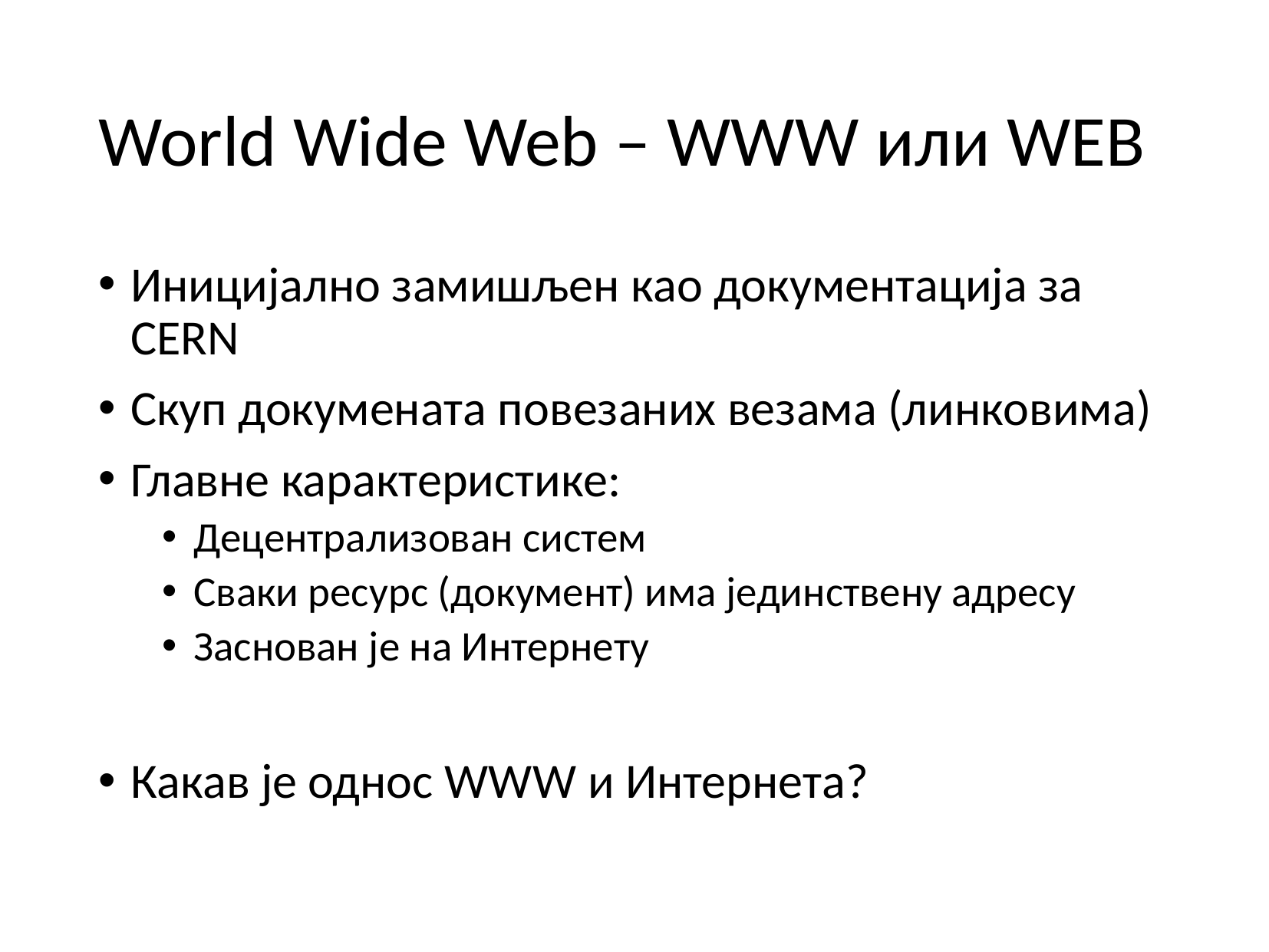

# World Wide Web – WWW или WEB
Иницијално замишљен као документација за CERN
Скуп докумената повезаних везама (линковима)
Главне карактеристике:
Децентрализован систем
Сваки ресурс (документ) има јединствену адресу
Заснован је на Интернету

Какав је однос WWW и Интернета?